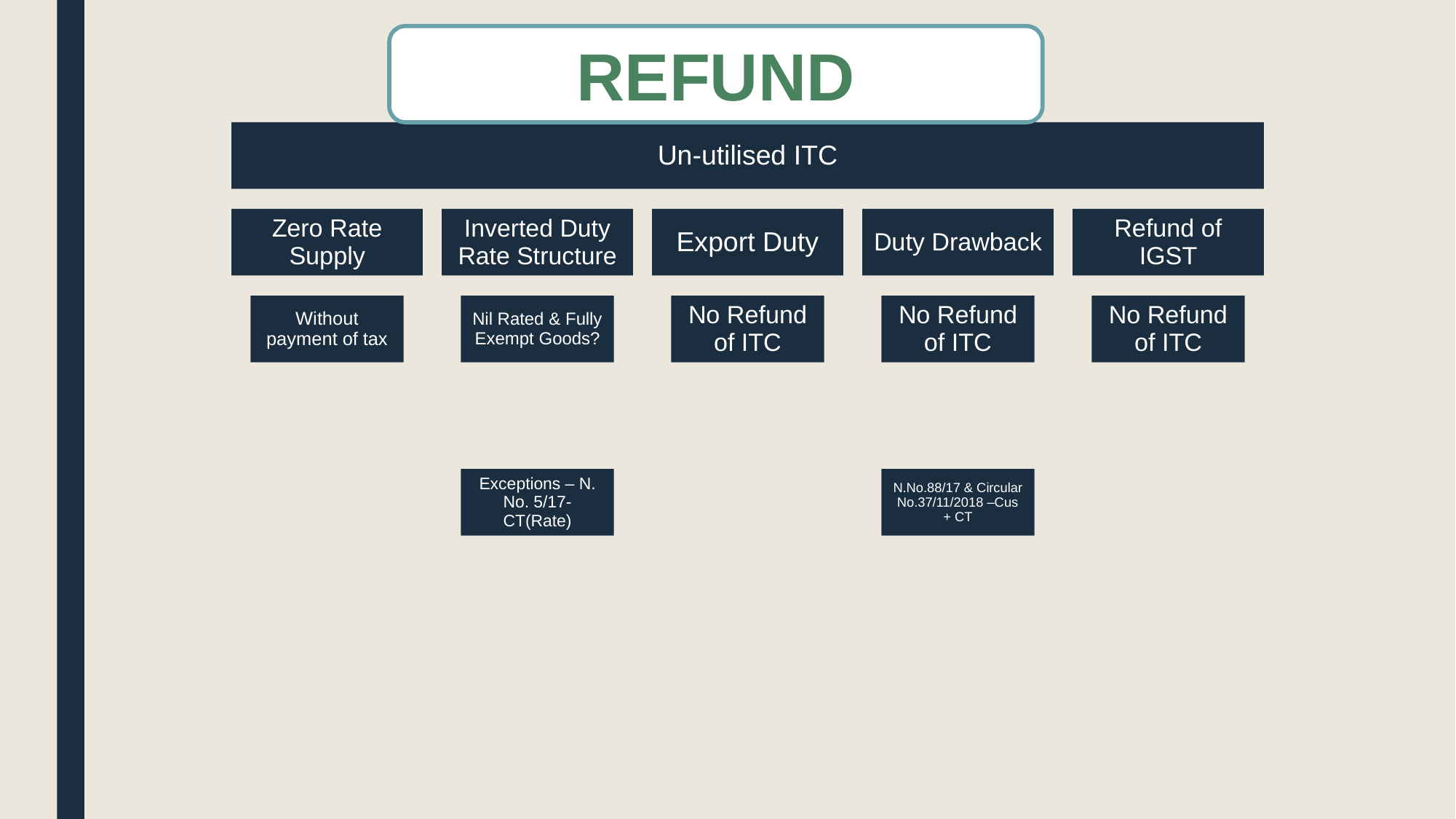

REFUND
Un-utilised ITC
Zero Rate Supply
Without payment of tax
Inverted Duty Rate Structure
Nil Rated & Fully Exempt Goods?
Exceptions – N. No. 5/17- CT(Rate)
Export Duty
No Refund of ITC
Duty Drawback
No Refund of ITC
N.No.88/17 & Circular No.37/11/2018 –Cus + CT
Refund of IGST
No Refund of ITC